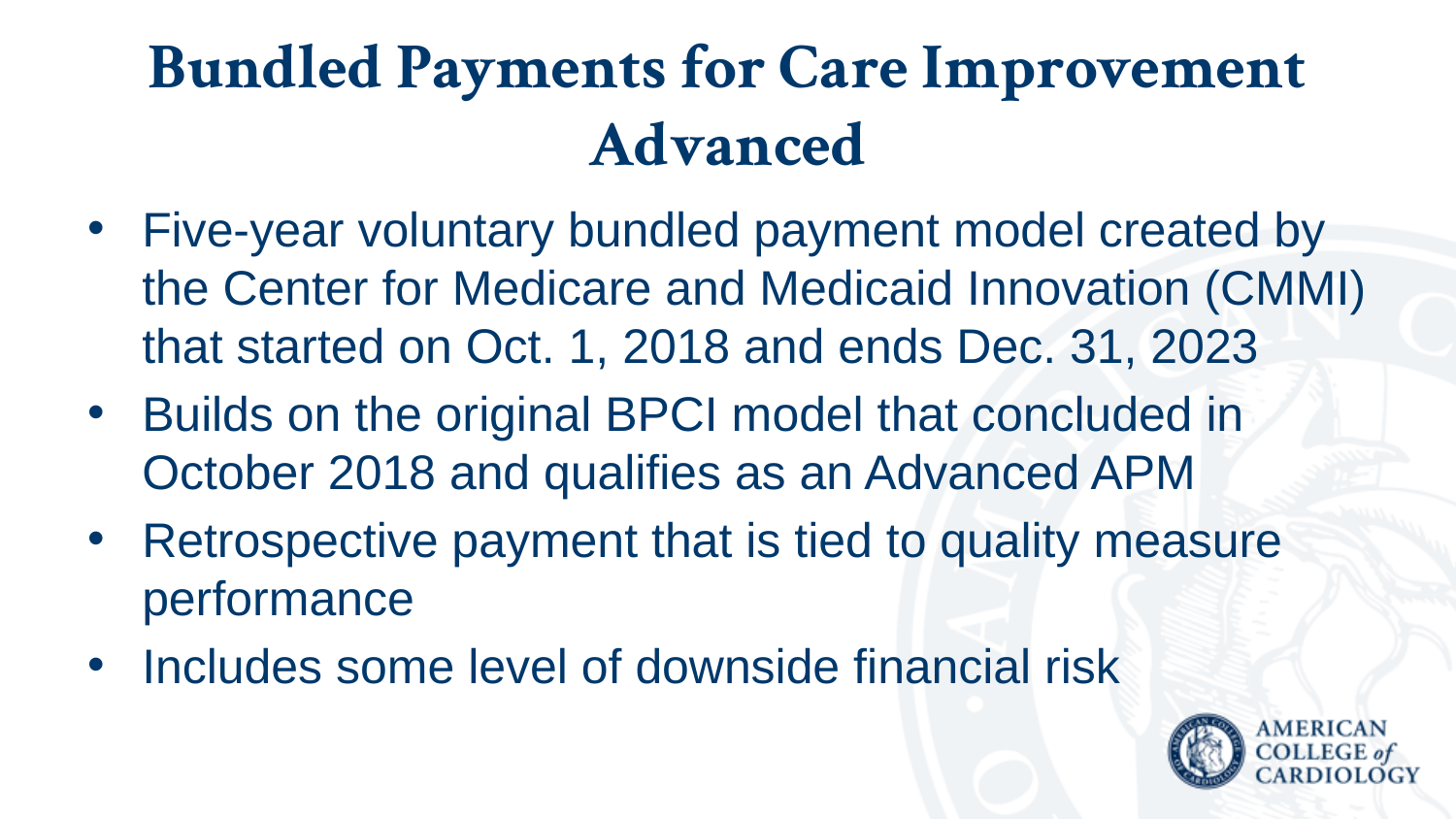

# Bundled Payments for Care Improvement Advanced
Five-year voluntary bundled payment model created by the Center for Medicare and Medicaid Innovation (CMMI) that started on Oct. 1, 2018 and ends Dec. 31, 2023
Builds on the original BPCI model that concluded in October 2018 and qualifies as an Advanced APM
Retrospective payment that is tied to quality measure performance
Includes some level of downside financial risk